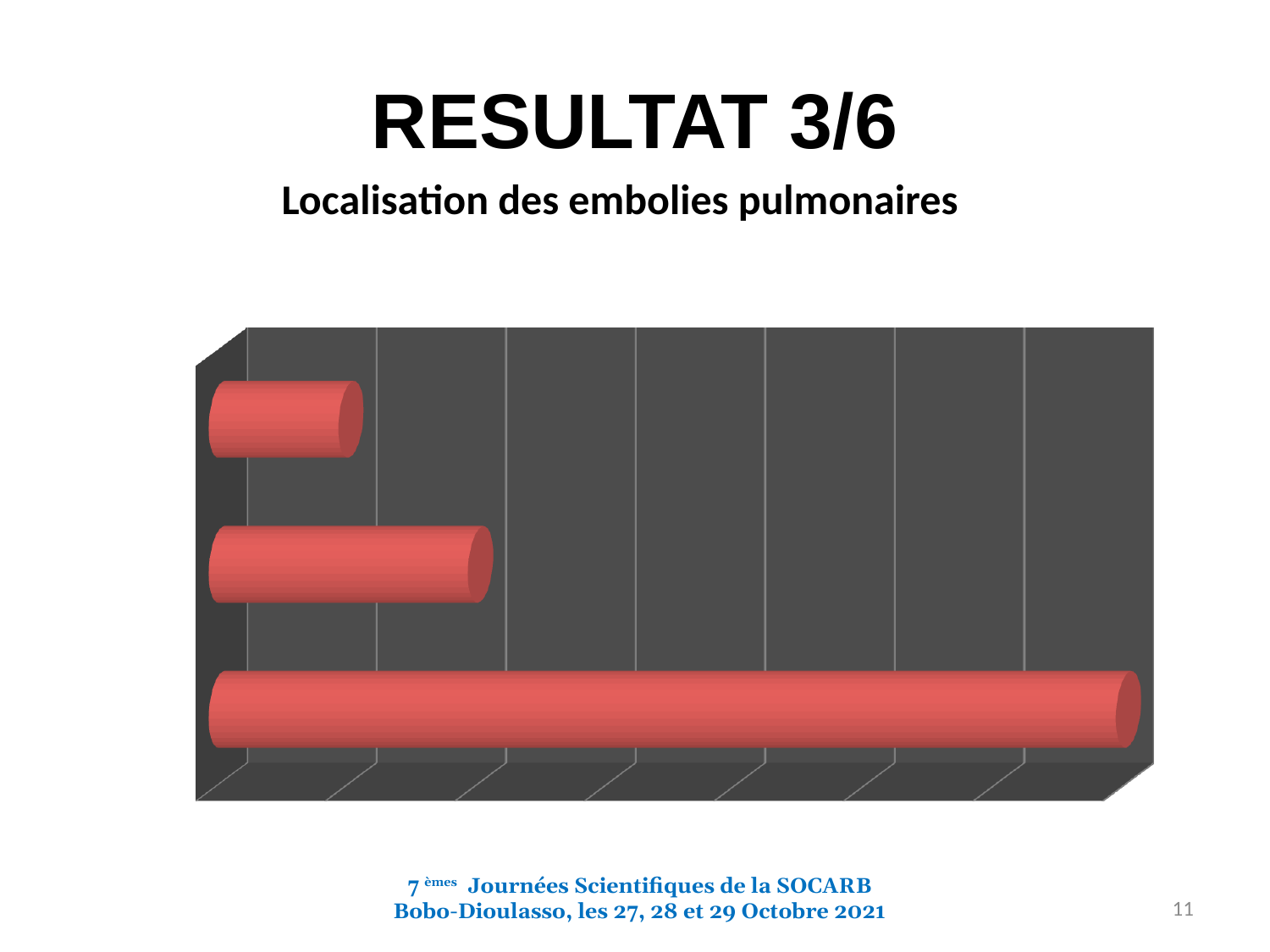

# RESULTAT 3/6
Localisation des embolies pulmonaires

[unsupported chart]

7 èmes  Journées Scientifiques de la SOCARB
Bobo-Dioulasso, les 27, 28 et 29 Octobre 2021
11